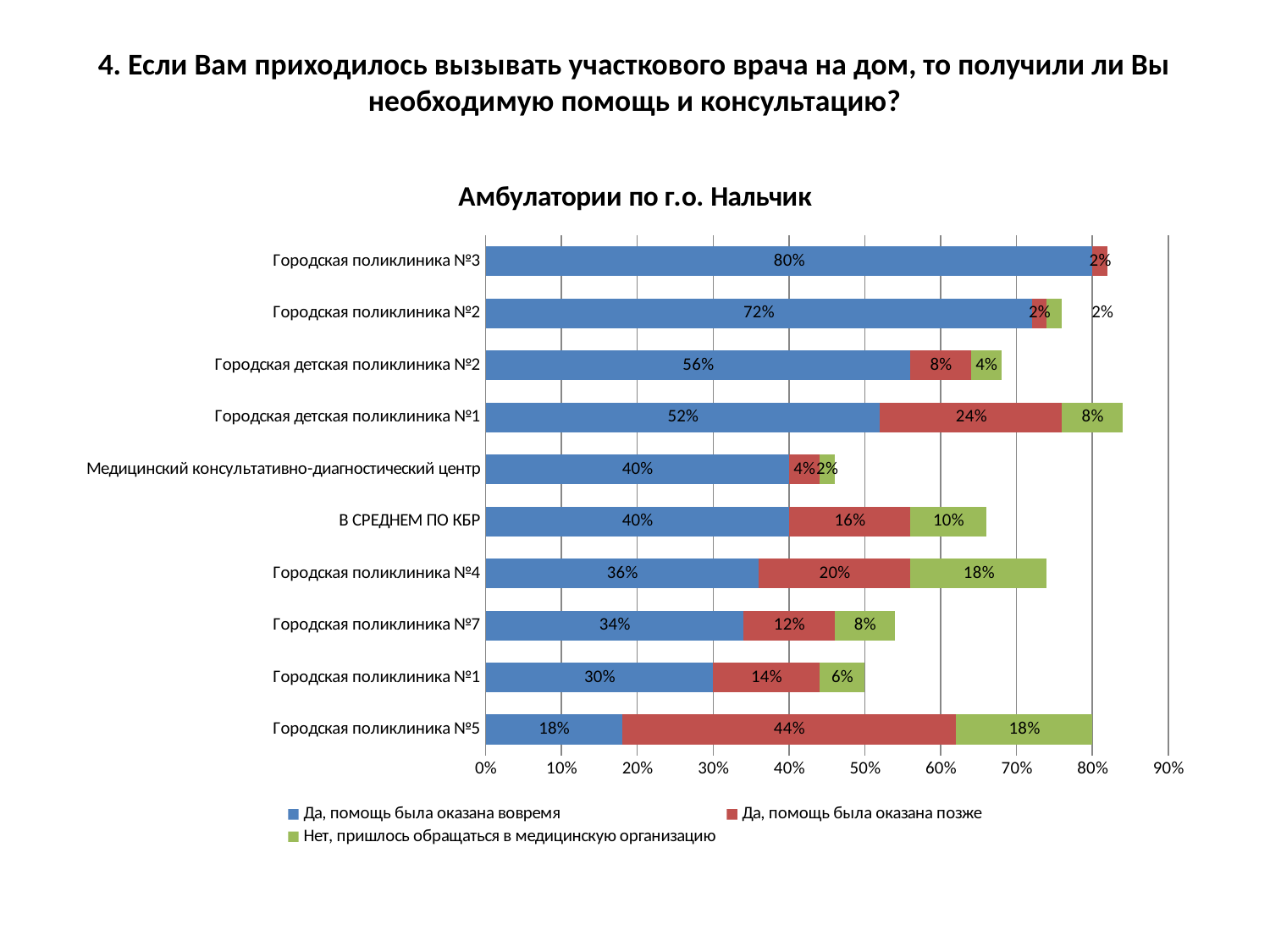

# 4. Если Вам приходилось вызывать участкового врача на дом, то получили ли Вы необходимую помощь и консультацию?

### Chart: Амбулатории по г.о. Нальчик

| Category | Да, помощь была оказана вовремя | Да, помощь была оказана позже | Нет, пришлось обращаться в медицинскую организацию |
|---|---|---|---|
| Городская поликлиника №5 | 0.18000000000000024 | 0.44 | 0.18000000000000024 |
| Городская поликлиника №1 | 0.3000000000000003 | 0.14 | 0.06000000000000003 |
| Городская поликлиника №7 | 0.34 | 0.12000000000000002 | 0.08000000000000004 |
| Городская поликлиника №4 | 0.3600000000000003 | 0.2 | 0.18000000000000024 |
| В СРЕДНЕМ ПО КБР | 0.4 | 0.16 | 0.1 |
| Медицинский консультативно-диагностический центр | 0.4 | 0.04000000000000002 | 0.02000000000000001 |
| Городская детская поликлиника №1 | 0.52 | 0.2400000000000002 | 0.08000000000000004 |
| Городская детская поликлиника №2 | 0.56 | 0.08000000000000004 | 0.04000000000000002 |
| Городская поликлиника №2 | 0.7200000000000006 | 0.02000000000000001 | 0.02000000000000001 |
| Городская поликлиника №3 | 0.8 | 0.02000000000000001 | None |